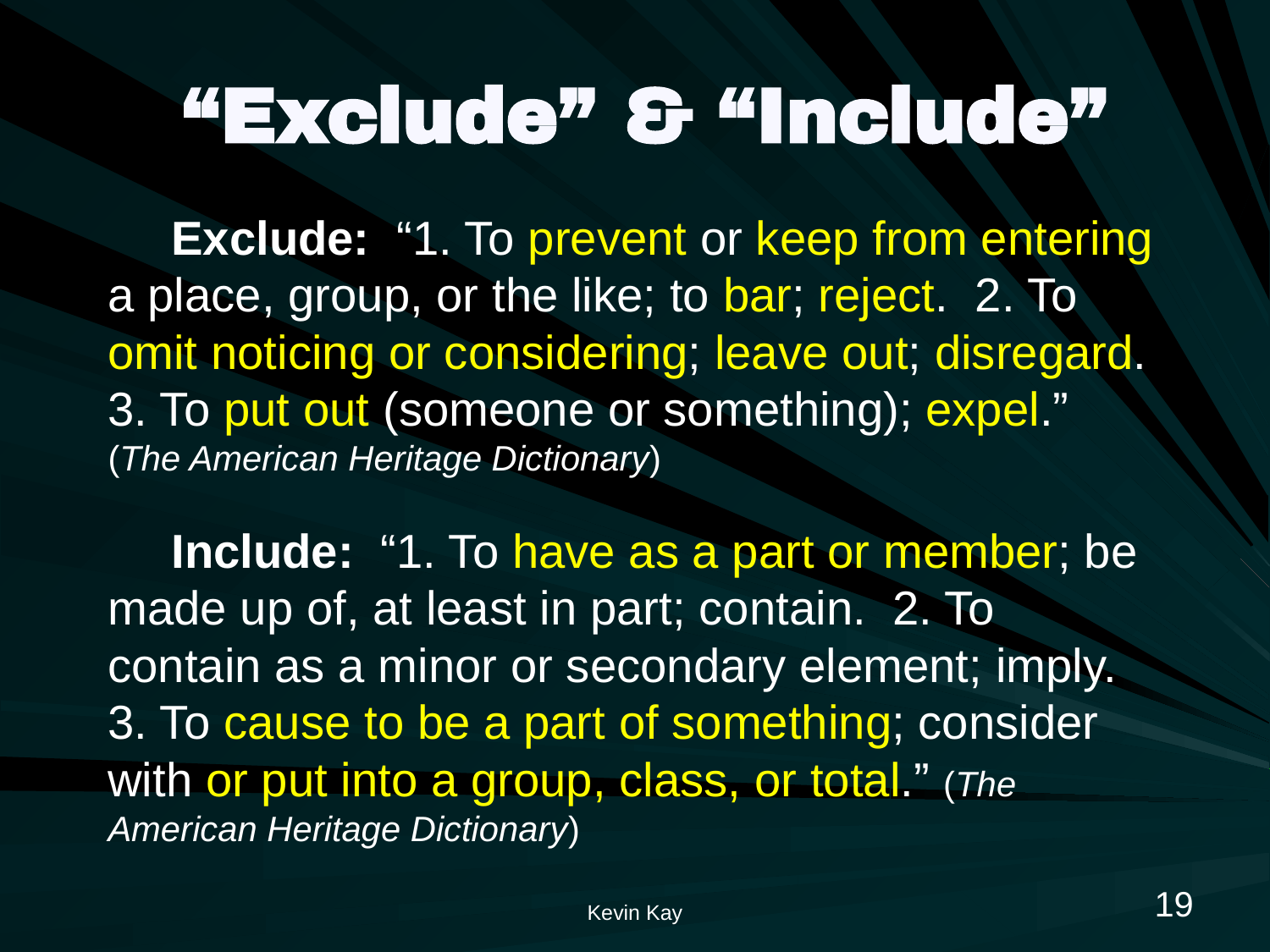

# “Exclude” & “Include”
Exclude:  “1. To prevent or keep from entering a place, group, or the like; to bar; reject.  2. To omit noticing or considering; leave out; disregard.  3. To put out (someone or something); expel.”  (The American Heritage Dictionary)
Include:  “1. To have as a part or member; be made up of, at least in part; contain.  2. To contain as a minor or secondary element; imply.  3. To cause to be a part of something; consider with or put into a group, class, or total.” (The American Heritage Dictionary)
19
Kevin Kay